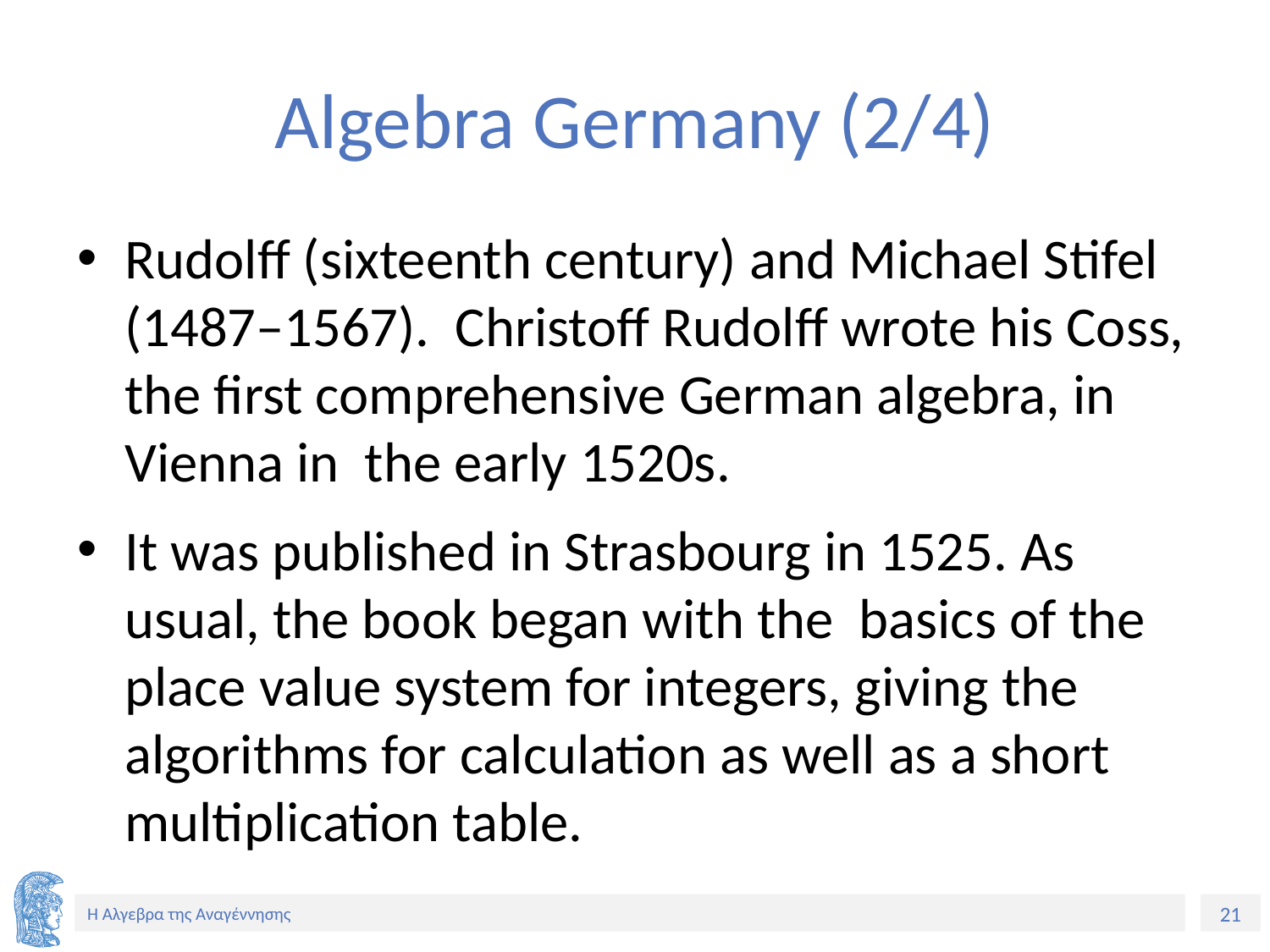

# Algebra Germany (2/4)
Rudolff (sixteenth century) and Michael Stifel (1487–1567).  Christoff Rudolff wrote his Coss, the ﬁrst comprehensive German algebra, in Vienna in  the early 1520s.
It was published in Strasbourg in 1525. As usual, the book began with the  basics of the place value system for integers, giving the algorithms for calculation as well as a short multiplication table.